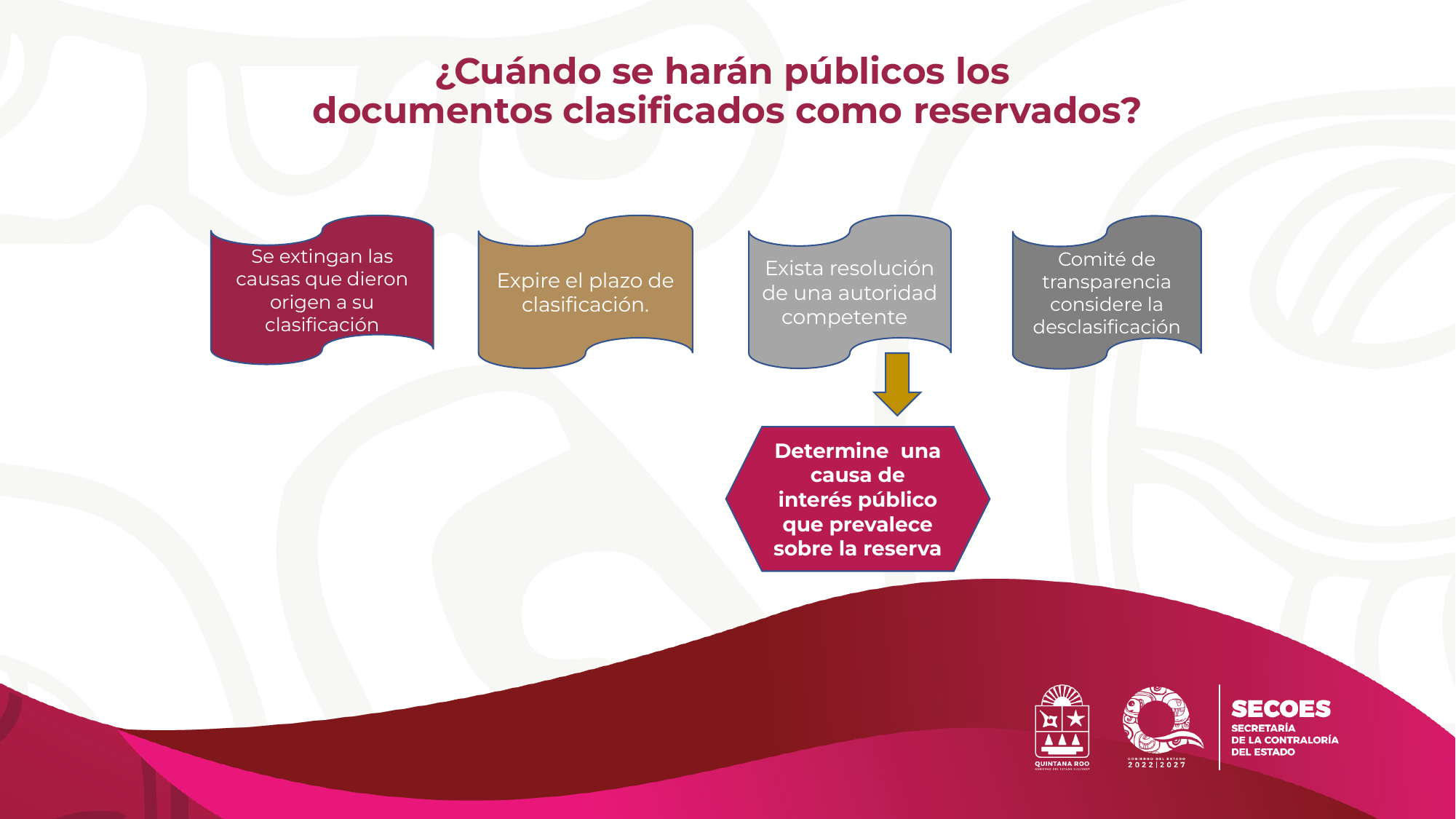

# ¿Cuándo se harán públicos los documentos clasificados como reservados?
Se extingan las causas que dieron origen a su clasificación
Expire el plazo de clasificación.
Exista resolución de una autoridad competente
Comité de transparencia considere la desclasificación

Determine  una causa de interés público que prevalece sobre la reserva